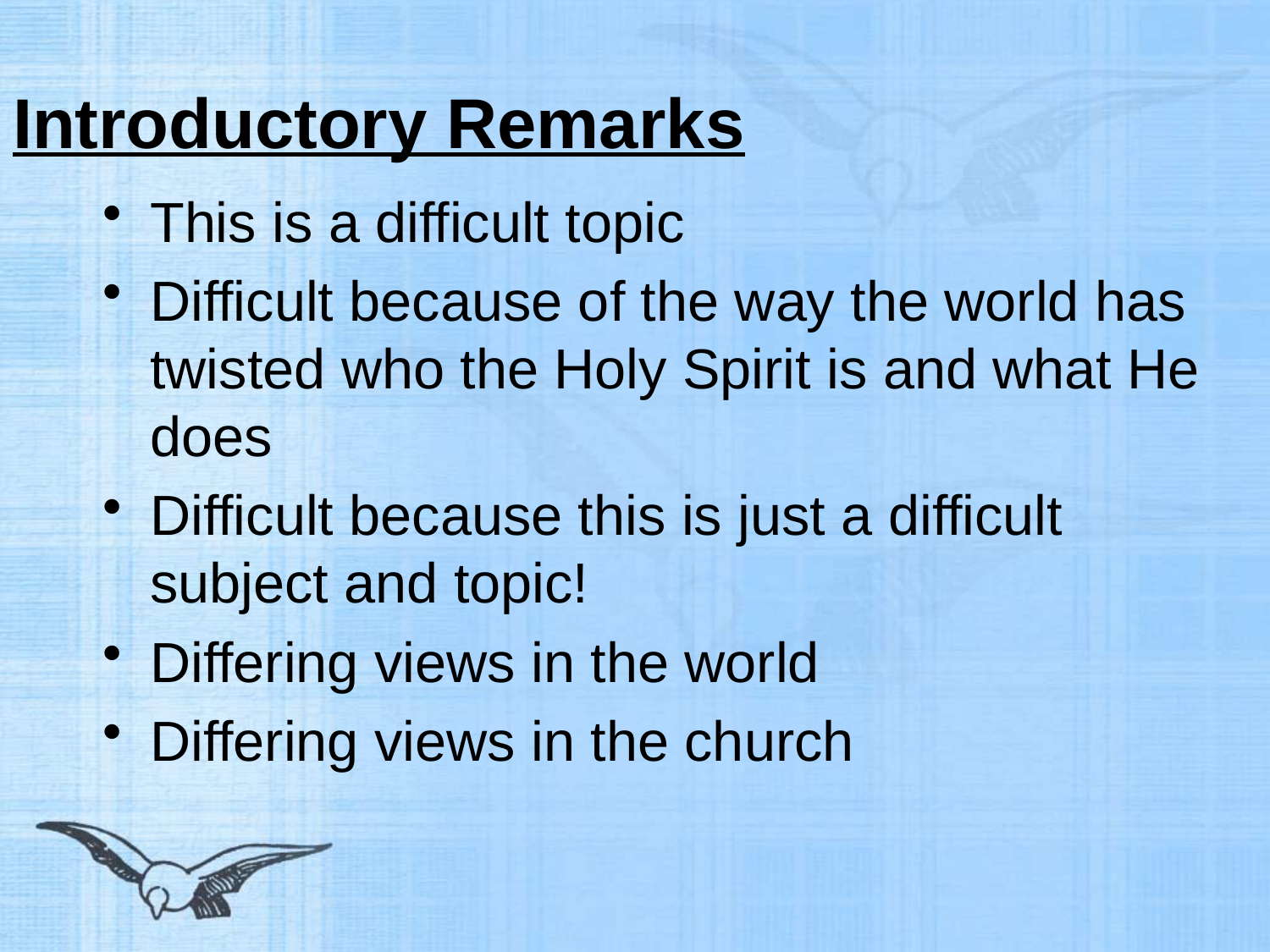

# Introductory Remarks
This is a difficult topic
Difficult because of the way the world has twisted who the Holy Spirit is and what He does
Difficult because this is just a difficult subject and topic!
Differing views in the world
Differing views in the church